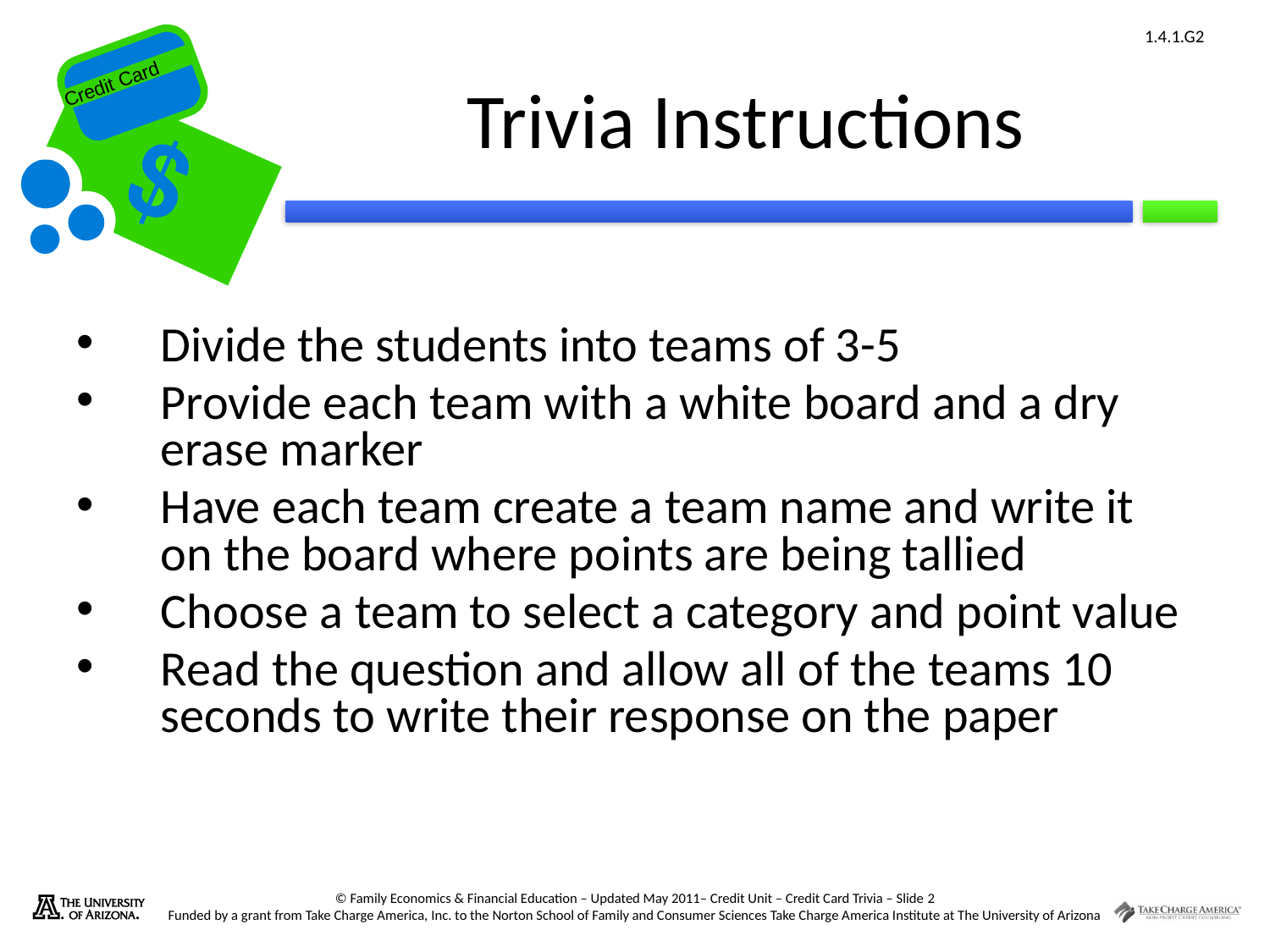

# Trivia Instructions
Divide the students into teams of 3-5
Provide each team with a white board and a dry erase marker
Have each team create a team name and write it on the board where points are being tallied
Choose a team to select a category and point value
Read the question and allow all of the teams 10 seconds to write their response on the paper